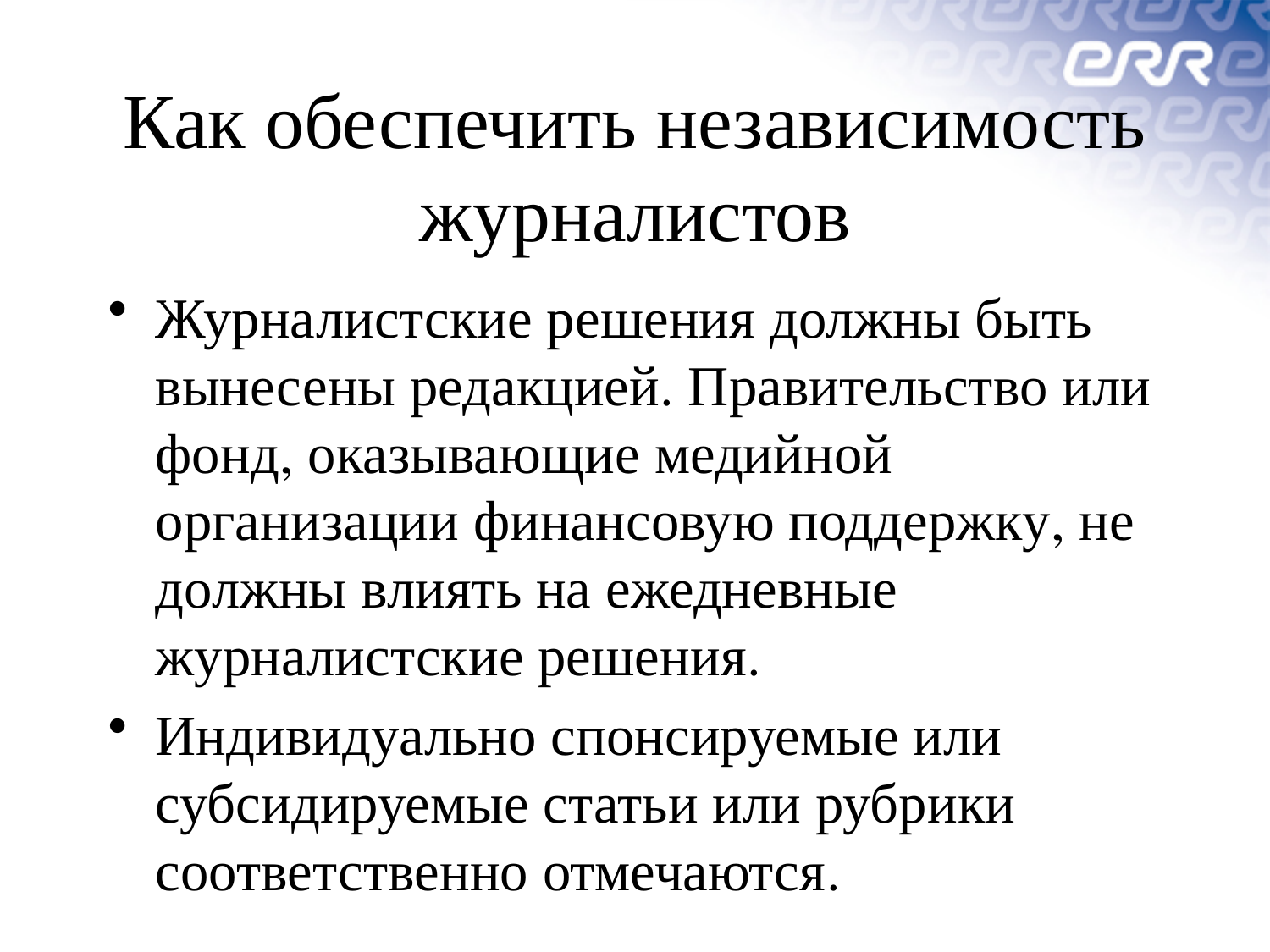

# Как обеспечить независимость журналистов
Журналистские решения должны быть вынесены редакцией. Правительство или фонд, оказывающие медийной организации финансовую поддержку, не должны влиять на ежедневные журналистские решения.
Индивидуально спонсируемые или субсидируемые статьи или рубрики соответственно отмечаются.